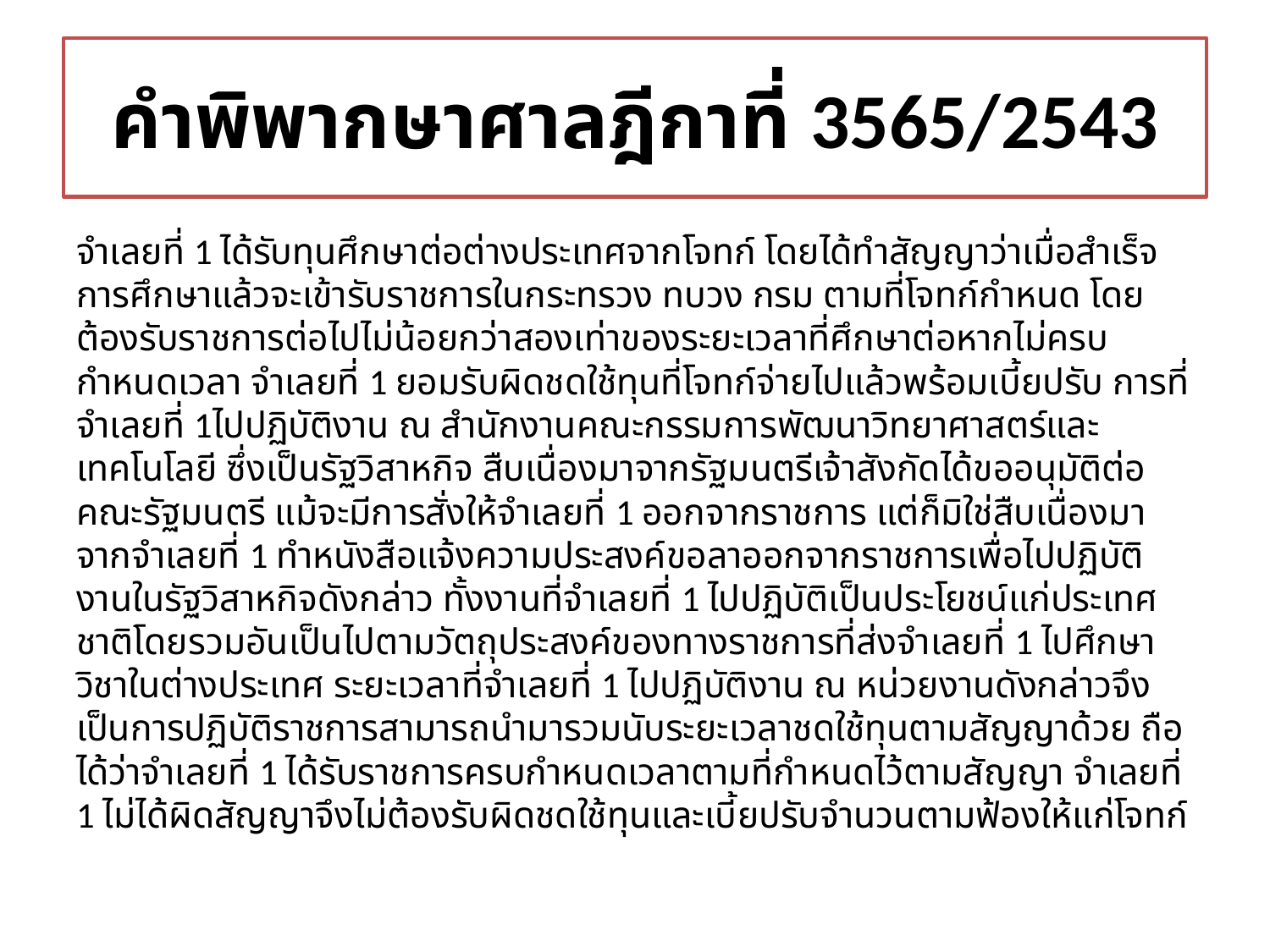

# คำพิพากษาศาลฎีกาที่ 3565/2543
จำเลยที่ 1 ได้รับทุนศึกษาต่อต่างประเทศจากโจทก์ โดยได้ทำสัญญาว่าเมื่อสำเร็จการศึกษาแล้วจะเข้ารับราชการในกระทรวง ทบวง กรม ตามที่โจทก์กำหนด โดยต้องรับราชการต่อไปไม่น้อยกว่าสองเท่าของระยะเวลาที่ศึกษาต่อหากไม่ครบกำหนดเวลา จำเลยที่ 1 ยอมรับผิดชดใช้ทุนที่โจทก์จ่ายไปแล้วพร้อมเบี้ยปรับ การที่จำเลยที่ 1ไปปฏิบัติงาน ณ สำนักงานคณะกรรมการพัฒนาวิทยาศาสตร์และเทคโนโลยี ซึ่งเป็นรัฐวิสาหกิจ สืบเนื่องมาจากรัฐมนตรีเจ้าสังกัดได้ขออนุมัติต่อคณะรัฐมนตรี แม้จะมีการสั่งให้จำเลยที่ 1 ออกจากราชการ แต่ก็มิใช่สืบเนื่องมาจากจำเลยที่ 1 ทำหนังสือแจ้งความประสงค์ขอลาออกจากราชการเพื่อไปปฏิบัติงานในรัฐวิสาหกิจดังกล่าว ทั้งงานที่จำเลยที่ 1 ไปปฏิบัติเป็นประโยชน์แก่ประเทศชาติโดยรวมอันเป็นไปตามวัตถุประสงค์ของทางราชการที่ส่งจำเลยที่ 1 ไปศึกษาวิชาในต่างประเทศ ระยะเวลาที่จำเลยที่ 1 ไปปฏิบัติงาน ณ หน่วยงานดังกล่าวจึงเป็นการปฏิบัติราชการสามารถนำมารวมนับระยะเวลาชดใช้ทุนตามสัญญาด้วย ถือได้ว่าจำเลยที่ 1 ได้รับราชการครบกำหนดเวลาตามที่กำหนดไว้ตามสัญญา จำเลยที่ 1 ไม่ได้ผิดสัญญาจึงไม่ต้องรับผิดชดใช้ทุนและเบี้ยปรับจำนวนตามฟ้องให้แก่โจทก์